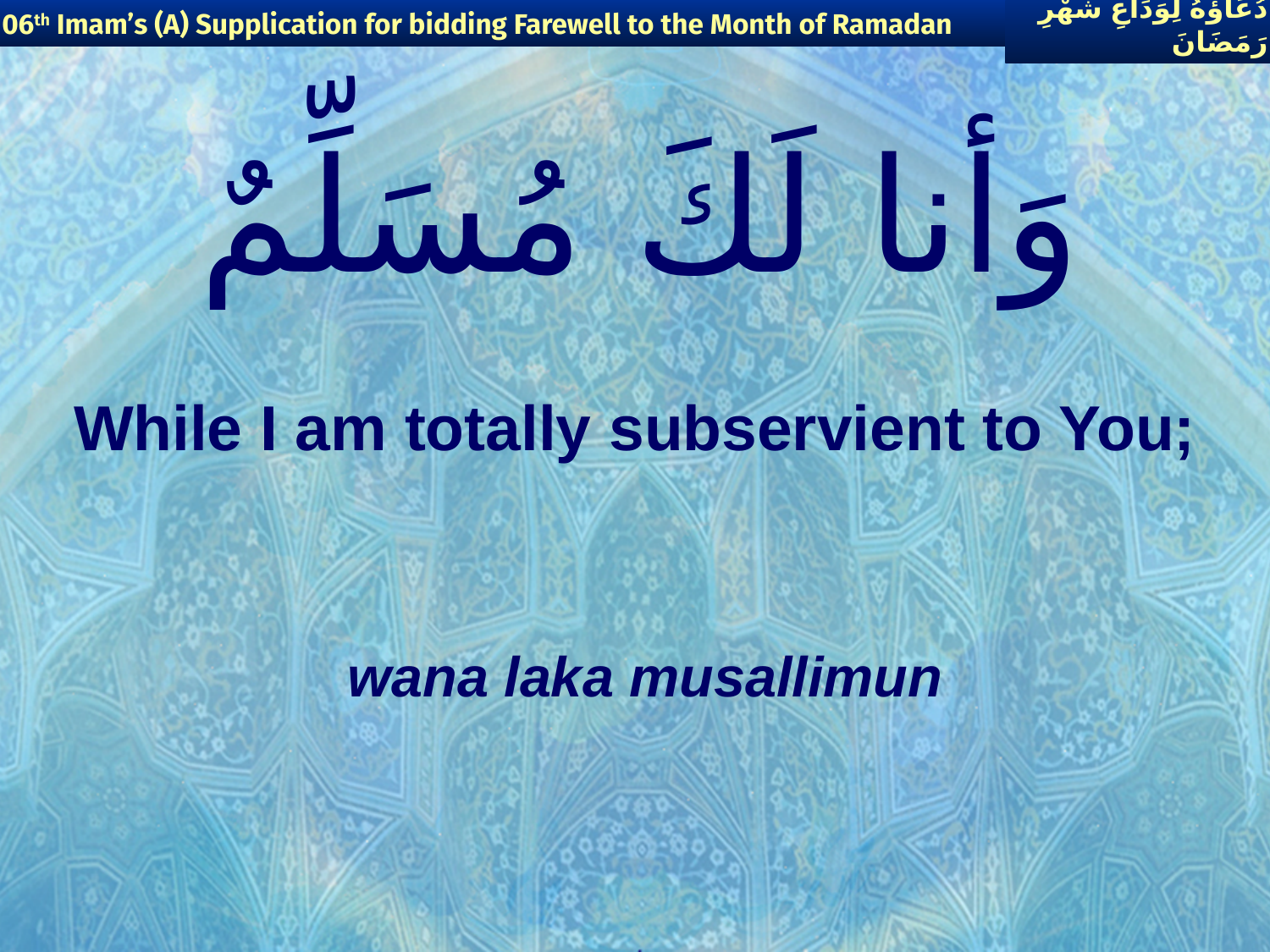

06th Imam’s (A) Supplication for bidding Farewell to the Month of Ramadan
دُعَاؤُهُ لِوَدَاعِ شَهْرِ رَمَضَانَ
# وَأنا لَكَ مُسَلِّمٌ
While I am totally subservient to You;
wana laka musallimun